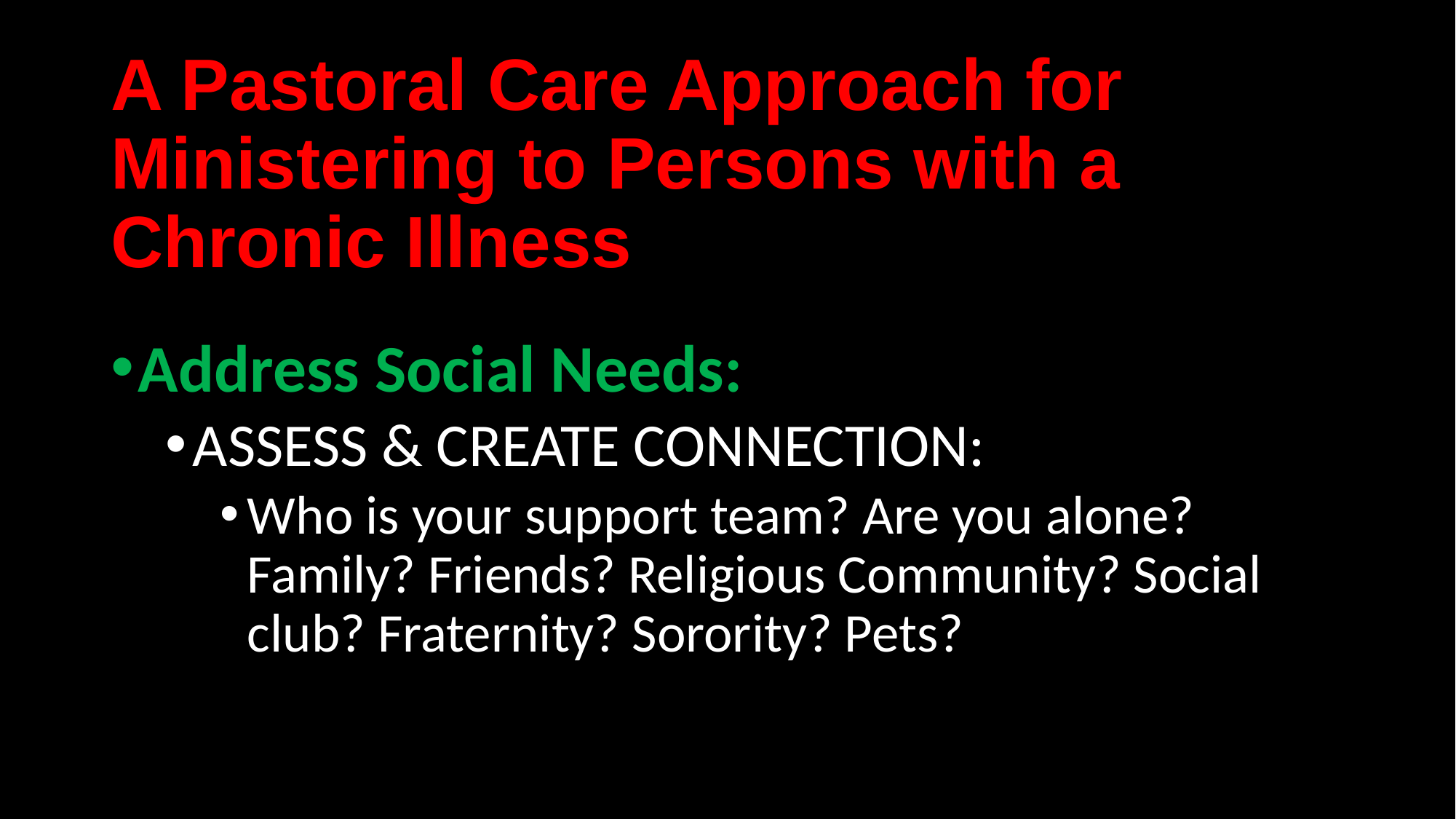

# A Pastoral Care Approach for Ministering to Persons with a Chronic Illness
Address Social Needs:
ASSESS & CREATE CONNECTION:
Who is your support team? Are you alone? Family? Friends? Religious Community? Social club? Fraternity? Sorority? Pets?